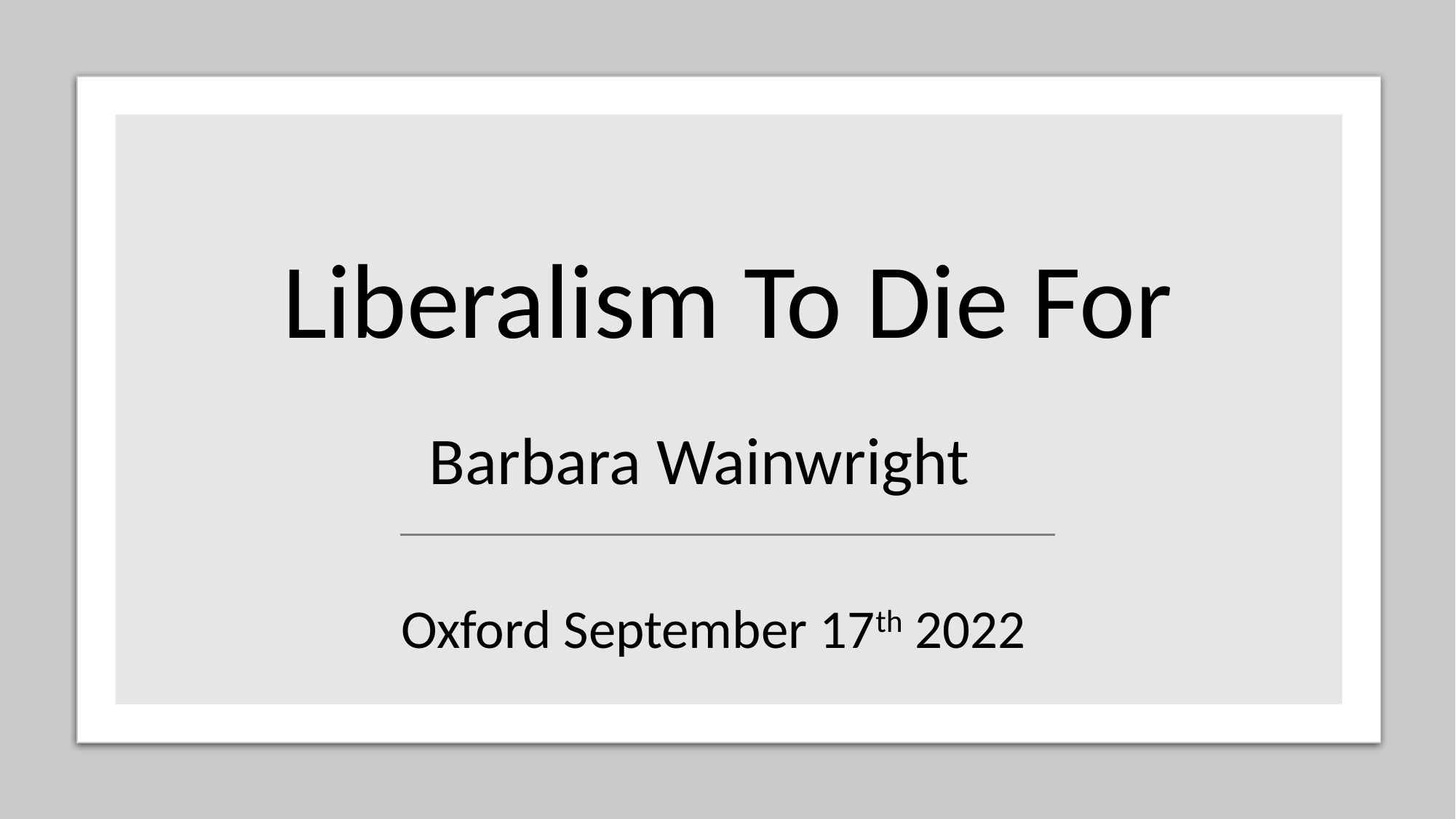

# Liberalism To Die For
Barbara Wainwright

 Oxford September 17th 2022